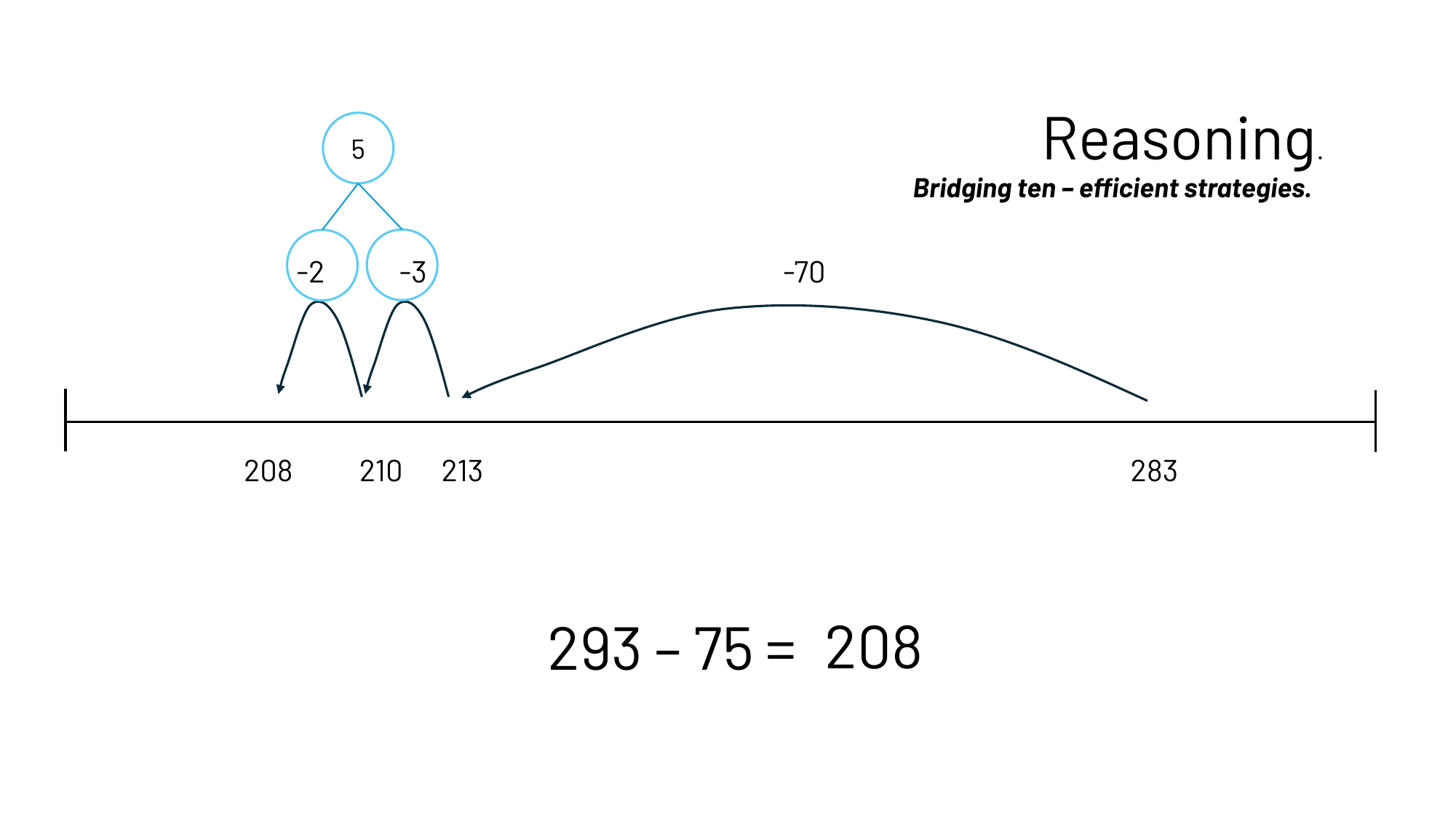

Reasoning.
5
Bridging ten – efficient strategies.

-2
-3
-70

208
210
213
283
208
293 – 75 =